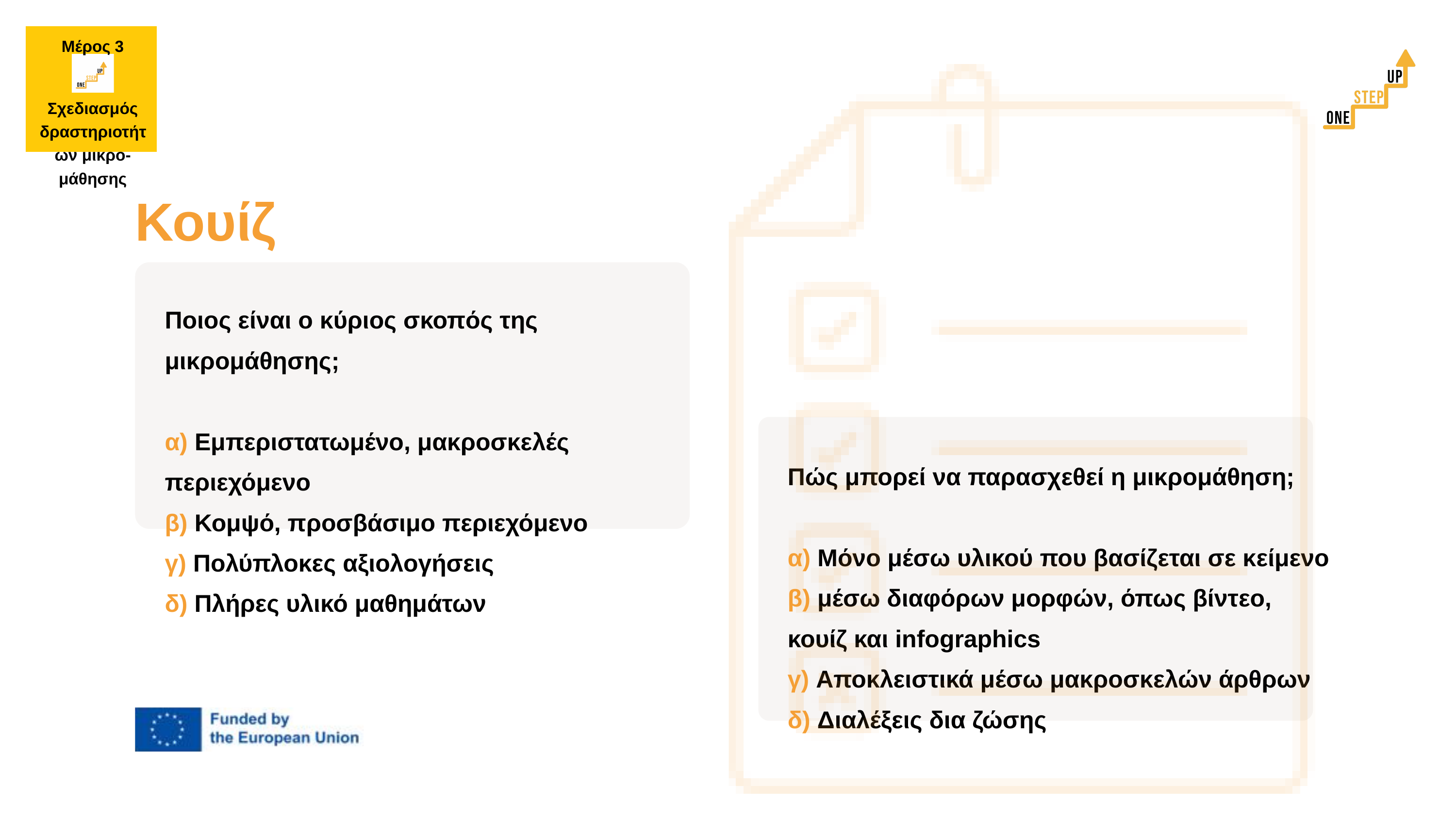

Μέρος 3

Σχεδιασμός δραστηριοτήτων μικρο-μάθησης

Κουίζ

Ποιος είναι ο κύριος σκοπός της μικρομάθησης;

α) Εμπεριστατωμένο, μακροσκελές περιεχόμενο
β) Κομψό, προσβάσιμο περιεχόμενο
γ) Πολύπλοκες αξιολογήσεις
δ) Πλήρες υλικό μαθημάτων
Πώς μπορεί να παρασχεθεί η μικρομάθηση;

α) Μόνο μέσω υλικού που βασίζεται σε κείμενο
β) μέσω διαφόρων μορφών, όπως βίντεο, κουίζ και infographics
γ) Αποκλειστικά μέσω μακροσκελών άρθρων
δ) Διαλέξεις δια ζώσης